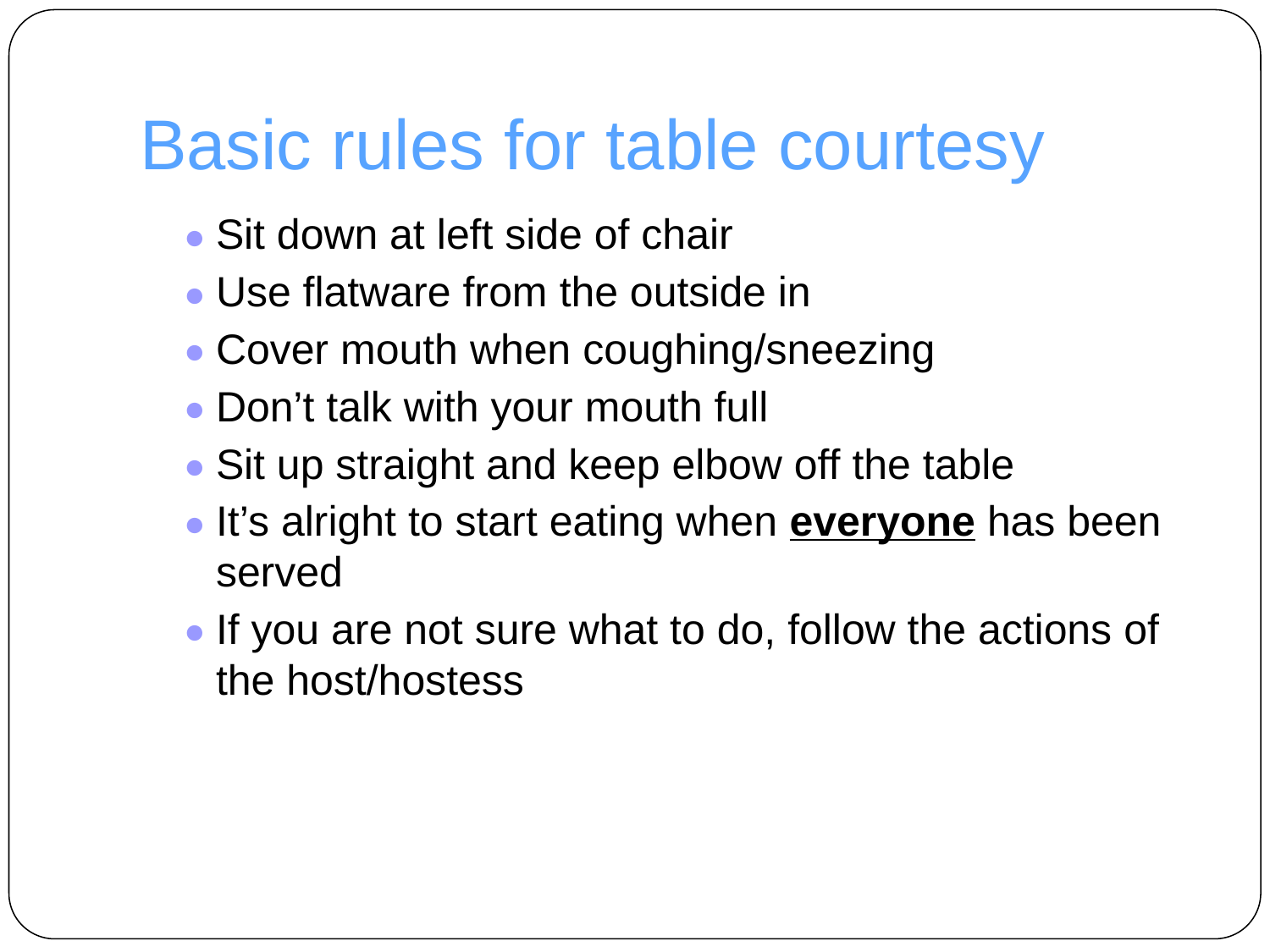

# Basic rules for table courtesy
Sit down at left side of chair
Use flatware from the outside in
Cover mouth when coughing/sneezing
Don’t talk with your mouth full
Sit up straight and keep elbow off the table
It’s alright to start eating when everyone has been served
If you are not sure what to do, follow the actions of the host/hostess